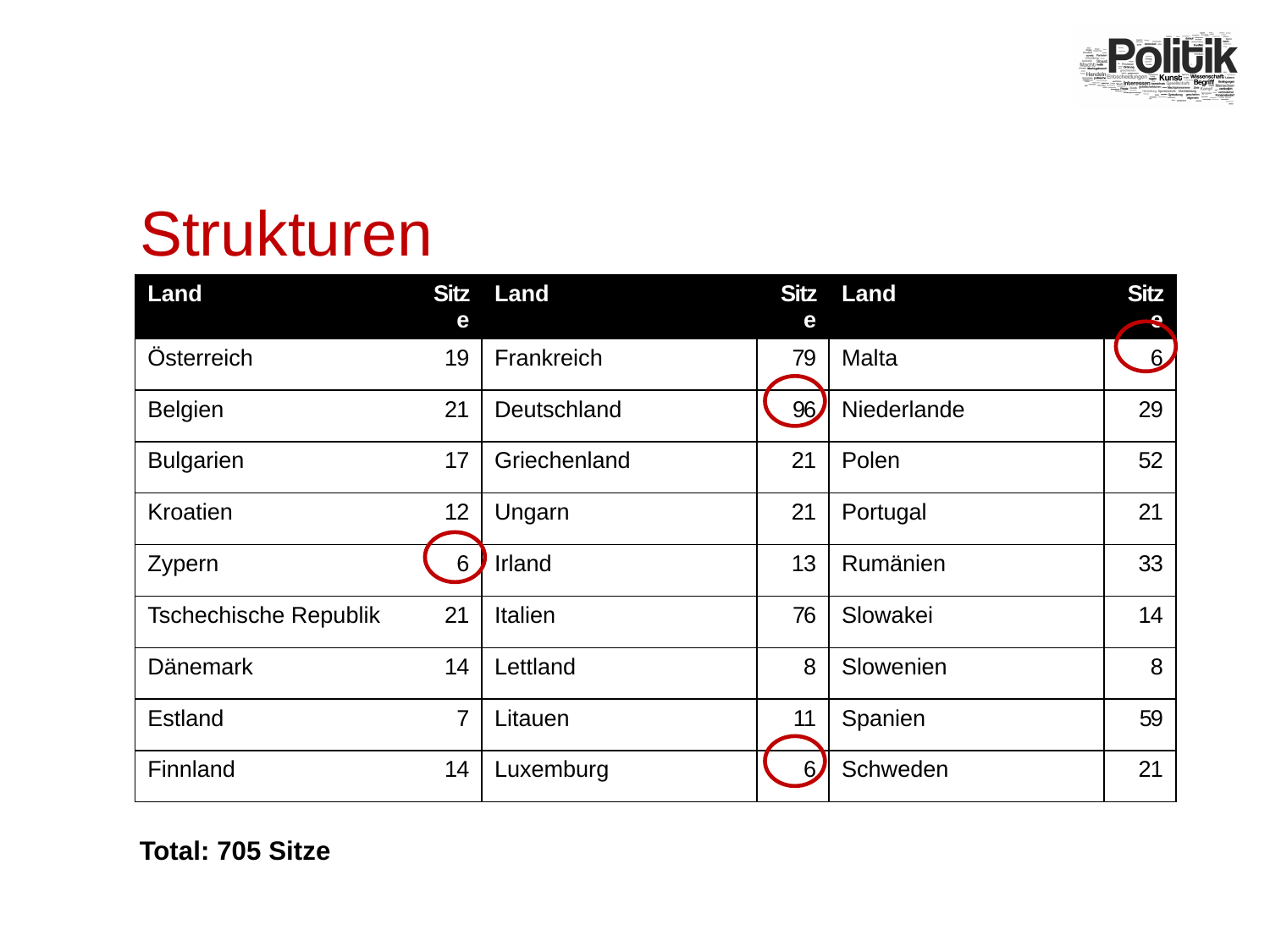

# Strukturen
| Land | Sitze | Land | Sitze | Land | Sitze |
| --- | --- | --- | --- | --- | --- |
| Österreich | 19 | Frankreich | 79 | Malta | 6 |
| Belgien | 21 | Deutschland | 96 | Niederlande | 29 |
| Bulgarien | 17 | Griechenland | 21 | Polen | 52 |
| Kroatien | 12 | Ungarn | 21 | Portugal | 21 |
| Zypern | 6 | Irland | 13 | Rumänien | 33 |
| Tschechische Republik | 21 | Italien | 76 | Slowakei | 14 |
| Dänemark | 14 | Lettland | 8 | Slowenien | 8 |
| Estland | 7 | Litauen | 11 | Spanien | 59 |
| Finnland | 14 | Luxemburg | 6 | Schweden | 21 |

Total: 705 Sitze